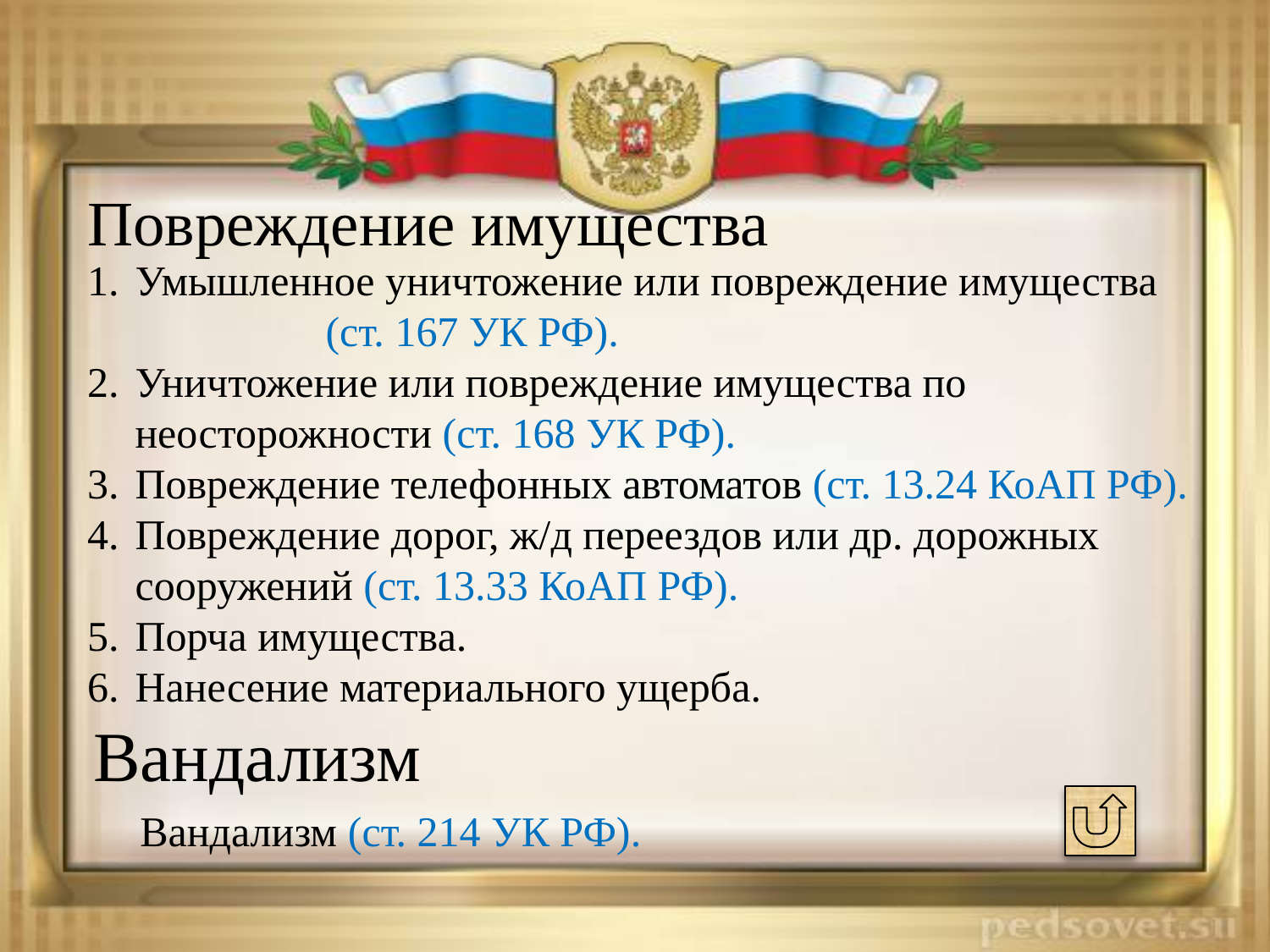

Повреждение имущества
Умышленное уничтожение или повреждение имущества                                   (ст. 167 УК РФ).
Уничтожение или повреждение имущества по         неосторожности (ст. 168 УК РФ).
Повреждение телефонных автоматов (ст. 13.24 КоАП РФ).
Повреждение дорог, ж/д переездов или др. дорожных  сооружений (ст. 13.33 КоАП РФ).
Порча имущества.
Нанесение материального ущерба.

Вандализм

Вандализм (ст. 214 УК РФ).